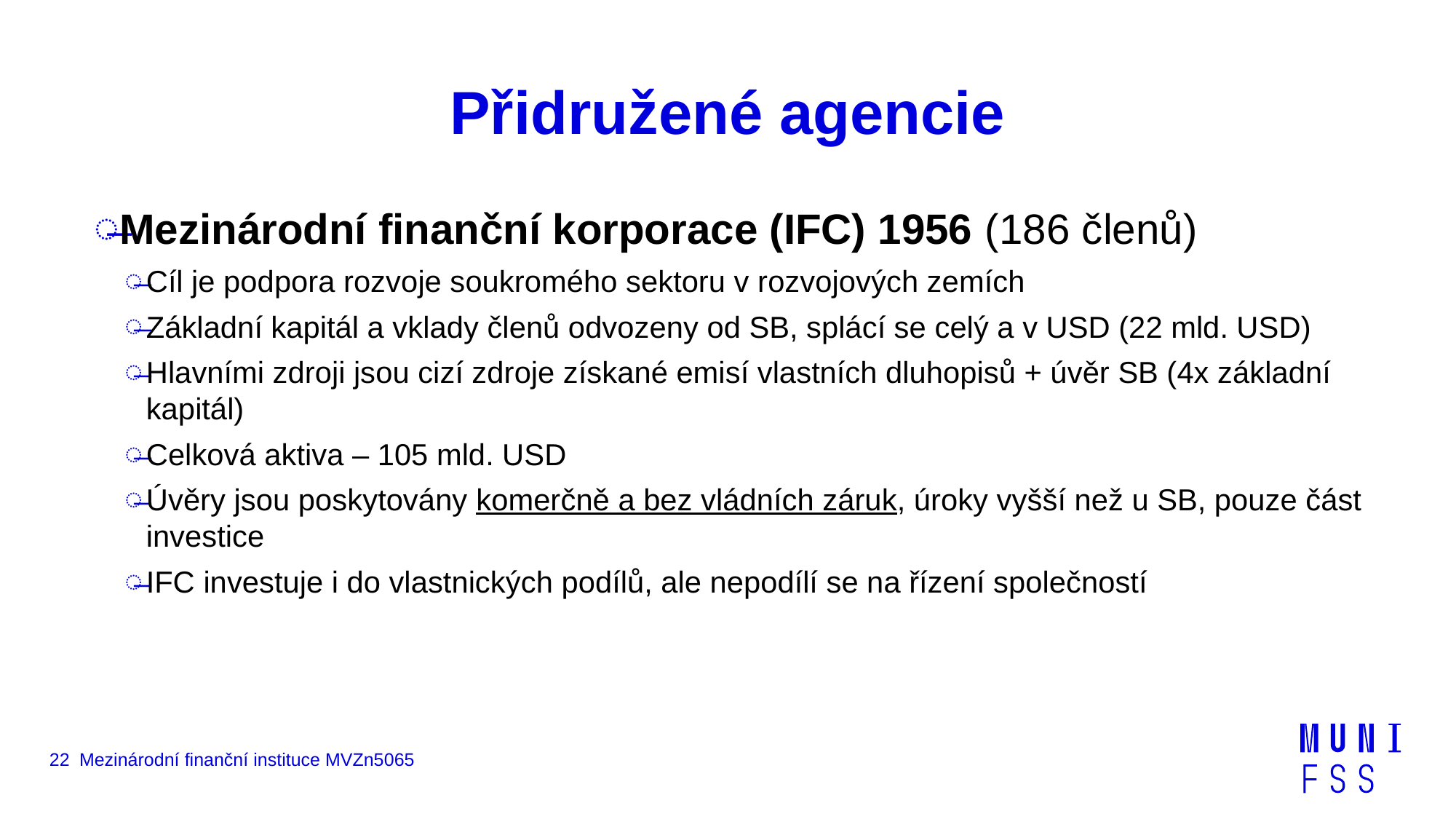

# Přidružené agencie
Mezinárodní finanční korporace (IFC) 1956 (186 členů)
Cíl je podpora rozvoje soukromého sektoru v rozvojových zemích
Základní kapitál a vklady členů odvozeny od SB, splácí se celý a v USD (22 mld. USD)
Hlavními zdroji jsou cizí zdroje získané emisí vlastních dluhopisů + úvěr SB (4x základní kapitál)
Celková aktiva – 105 mld. USD
Úvěry jsou poskytovány komerčně a bez vládních záruk, úroky vyšší než u SB, pouze část investice
IFC investuje i do vlastnických podílů, ale nepodílí se na řízení společností

22
Mezinárodní finanční instituce MVZn5065